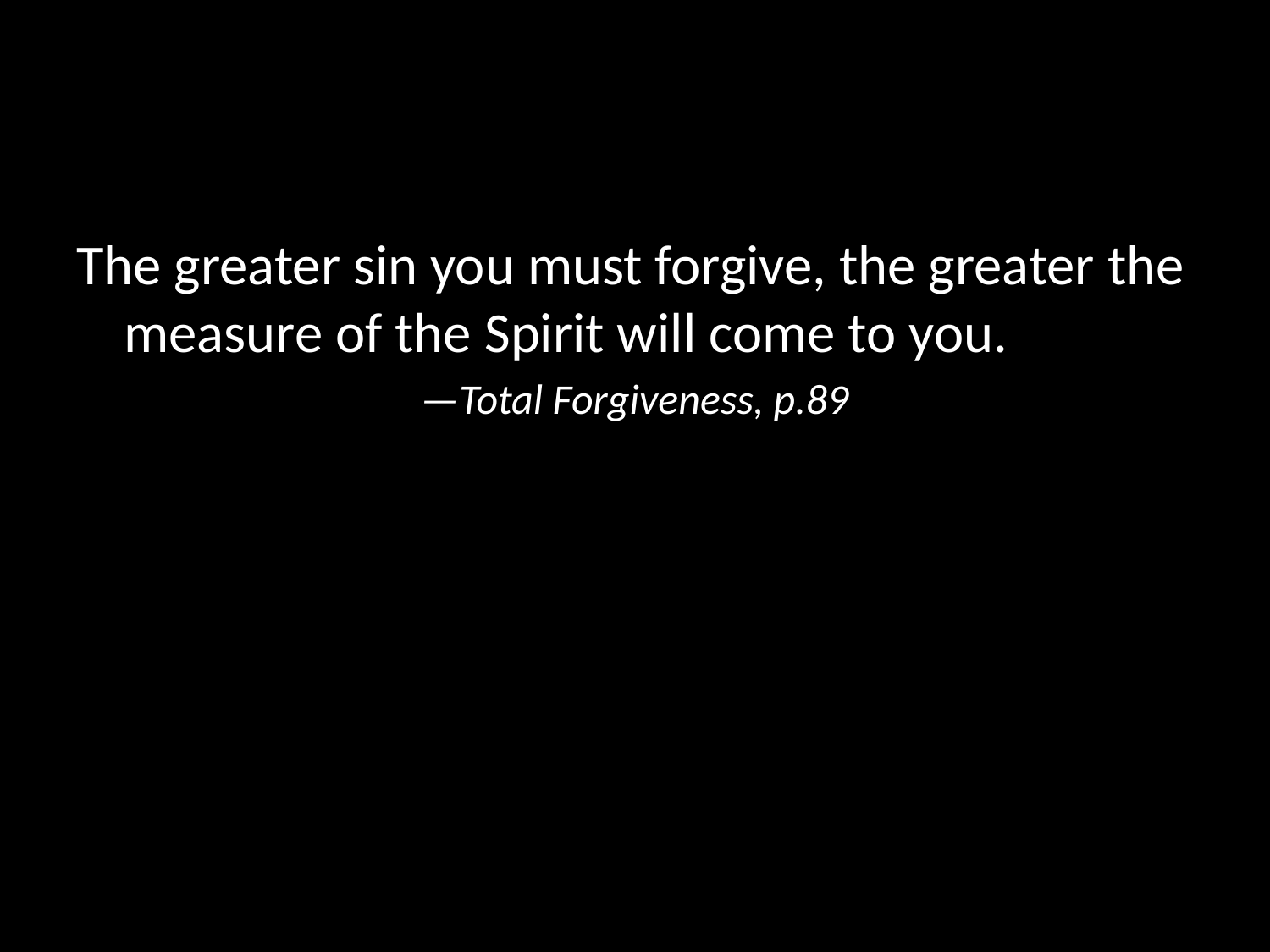

The greater sin you must forgive, the greater the measure of the Spirit will come to you.
—Total Forgiveness, p.89